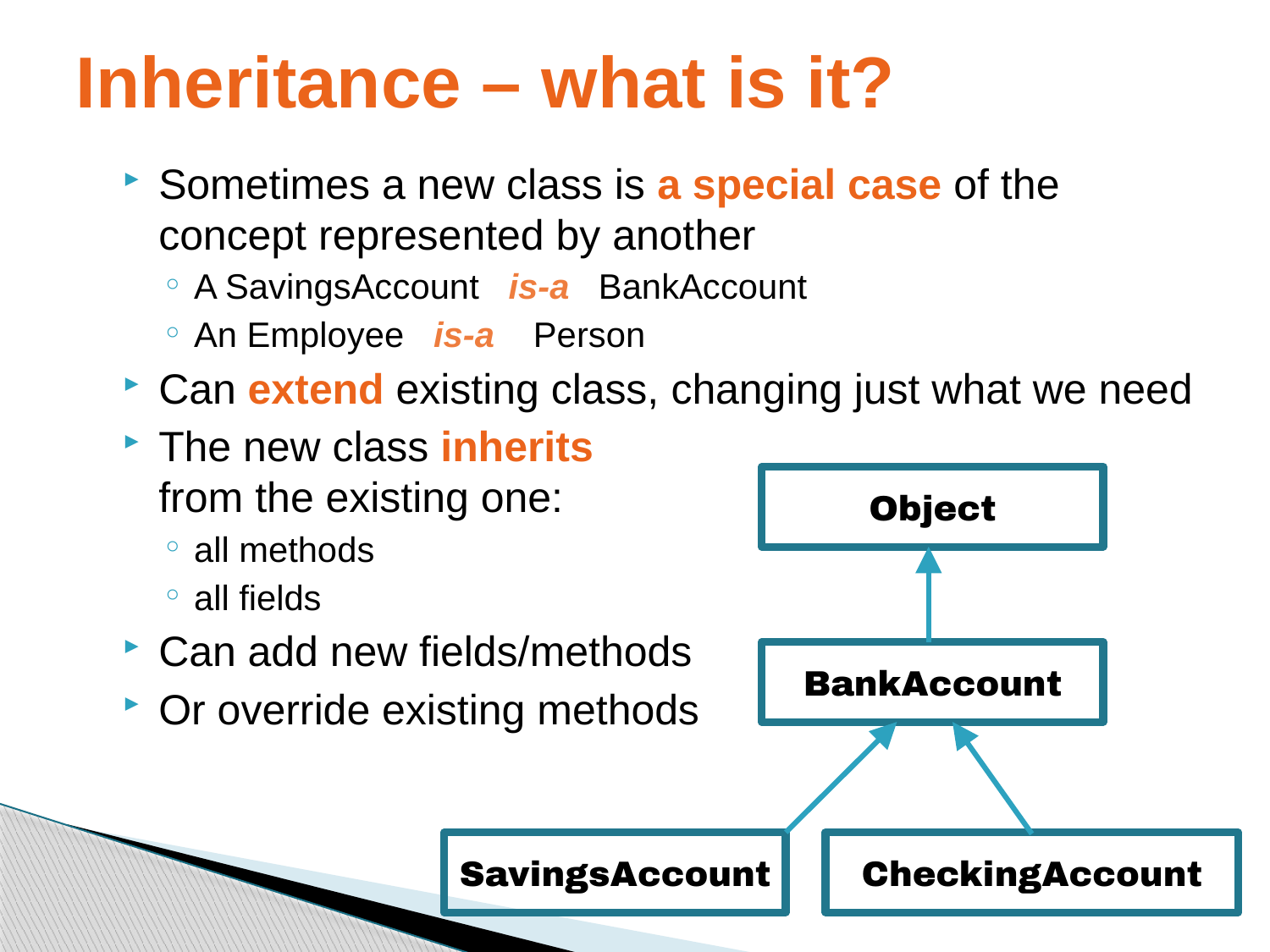

# Inheritance – what is it?
Sometimes a new class is a special case of the
concept represented by another
A SavingsAccount   is-a   BankAccount
An Employee   is-a    Person
Can extend existing class, changing just what we need
The new class inherits
from the existing one:
all methods
all fields
Can add new fields/methods
Or override existing methods
Object
BankAccount
SavingsAccount
CheckingAccount